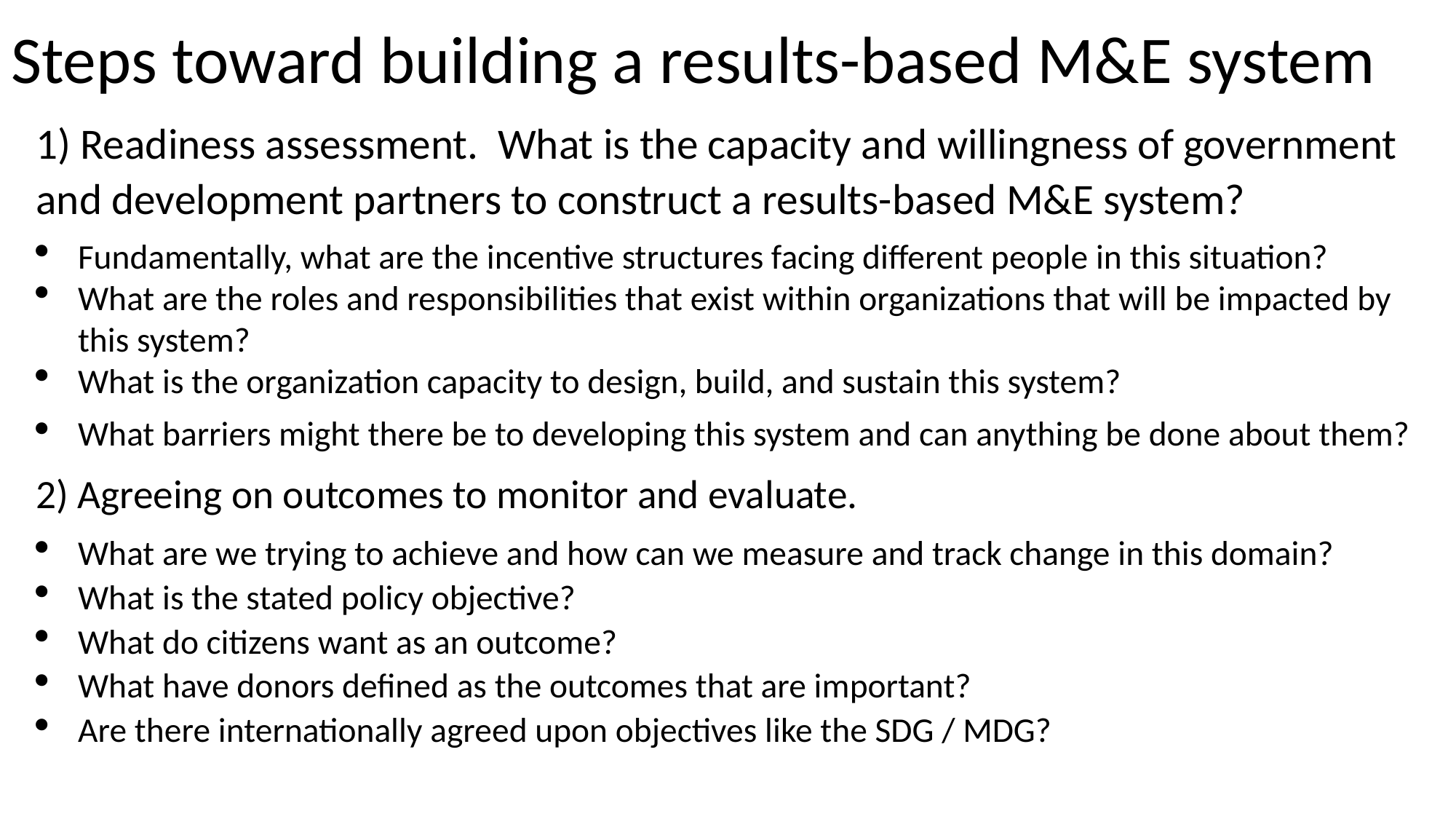

# Steps toward building a results-based M&E system
1) Readiness assessment.  What is the capacity and willingness of government and development partners to construct a results-based M&E system?
Fundamentally, what are the incentive structures facing different people in this situation?
What are the roles and responsibilities that exist within organizations that will be impacted by this system?
What is the organization capacity to design, build, and sustain this system?
What barriers might there be to developing this system and can anything be done about them?
2) Agreeing on outcomes to monitor and evaluate.
What are we trying to achieve and how can we measure and track change in this domain?
What is the stated policy objective?
What do citizens want as an outcome?
What have donors defined as the outcomes that are important?
Are there internationally agreed upon objectives like the SDG / MDG?